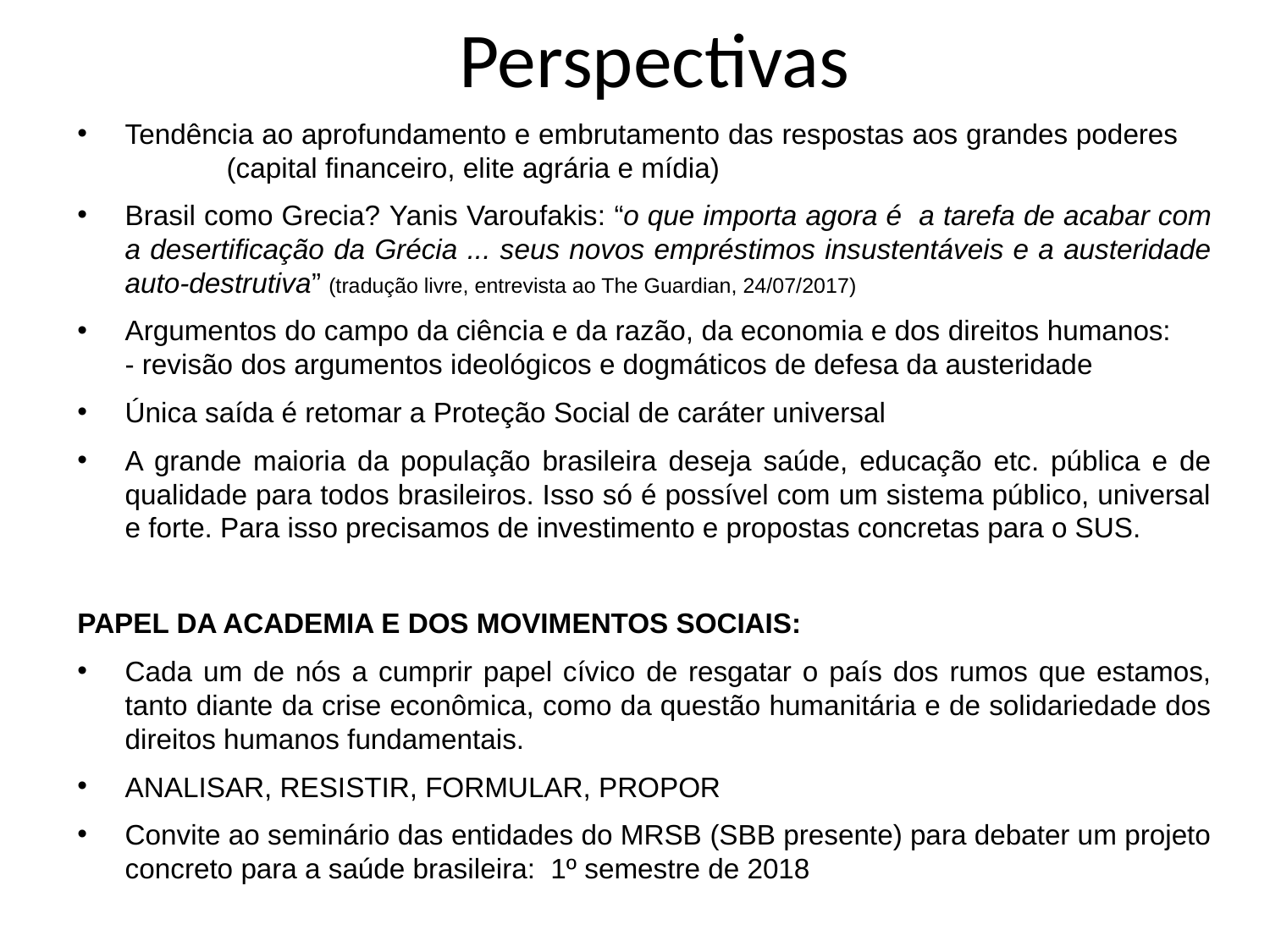

# Perspectivas

Tendência ao aprofundamento e embrutamento das respostas aos grandes poderes                  (capital financeiro, elite agrária e mídia)
Brasil como Grecia? Yanis Varoufakis: “o que importa agora é  a tarefa de acabar com a desertificação da Grécia ... seus novos empréstimos insustentáveis e a austeridade auto-destrutiva” (tradução livre, entrevista ao The Guardian, 24/07/2017)
Argumentos do campo da ciência e da razão, da economia e dos direitos humanos:      - revisão dos argumentos ideológicos e dogmáticos de defesa da austeridade
Única saída é retomar a Proteção Social de caráter universal
A grande maioria da população brasileira deseja saúde, educação etc. pública e de qualidade para todos brasileiros. Isso só é possível com um sistema público, universal e forte. Para isso precisamos de investimento e propostas concretas para o SUS.

PAPEL DA ACADEMIA E DOS MOVIMENTOS SOCIAIS:
Cada um de nós a cumprir papel cívico de resgatar o país dos rumos que estamos, tanto diante da crise econômica, como da questão humanitária e de solidariedade dos direitos humanos fundamentais.
ANALISAR, RESISTIR, FORMULAR, PROPOR
Convite ao seminário das entidades do MRSB (SBB presente) para debater um projeto concreto para a saúde brasileira:  1º semestre de 2018